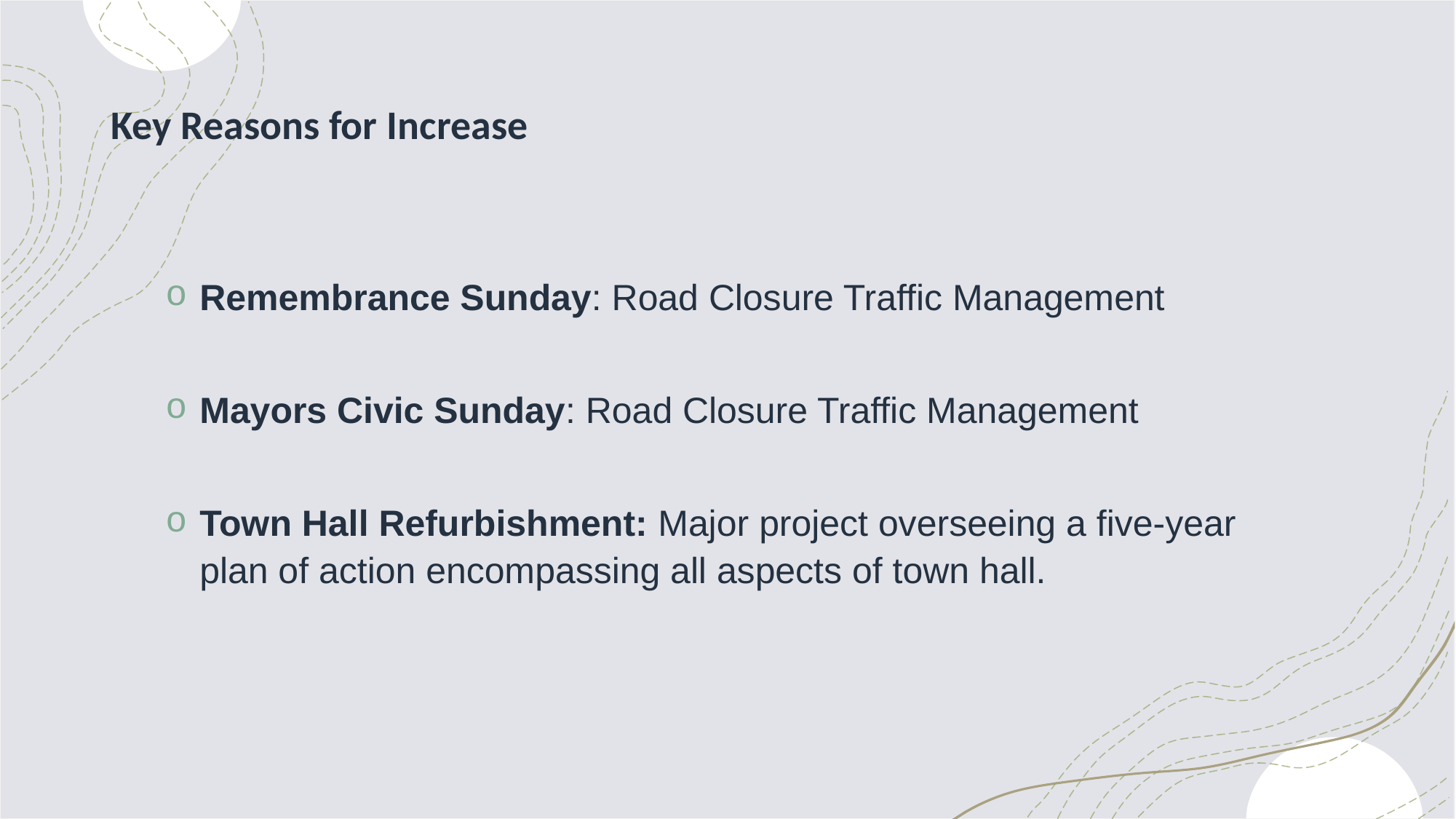

# Key Reasons for Increase

Remembrance Sunday: Road Closure Traffic Management
Mayors Civic Sunday: Road Closure Traffic Management
Town Hall Refurbishment: Major project overseeing a five-year plan of action encompassing all aspects of town hall.